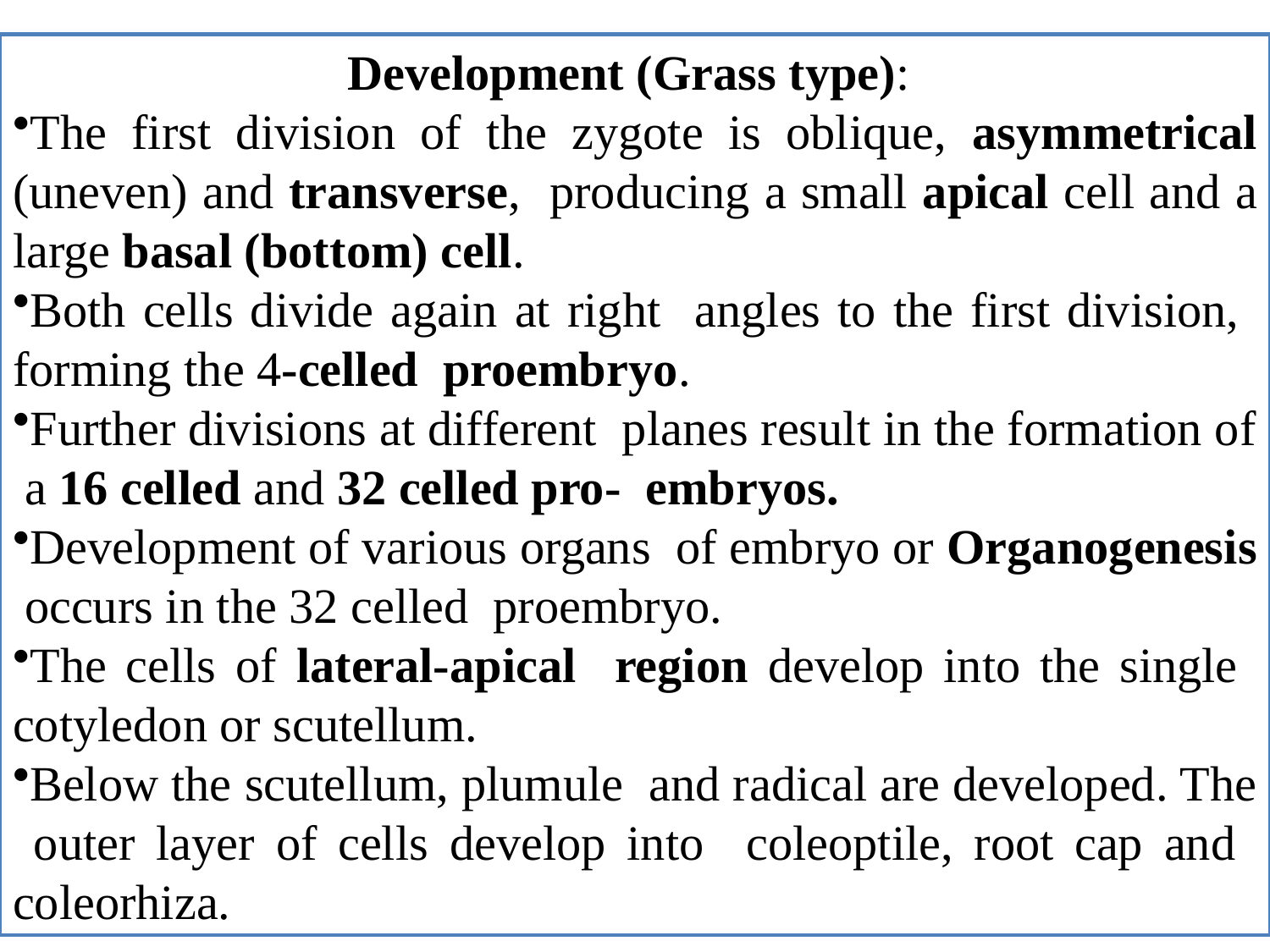

Development (Grass type):
The first division of the zygote is oblique, asymmetrical (uneven) and transverse,  producing a small apical cell and a large basal (bottom) cell.
Both cells divide again at right  angles to the first division,  forming the 4-celled  proembryo.
Further divisions at different  planes result in the formation of  a 16 celled and 32 celled pro-  embryos.
Development of various organs  of embryo or Organogenesis  occurs in the 32 celled  proembryo.
The cells of lateral-apical  region develop into the single  cotyledon or scutellum.
Below the scutellum, plumule  and radical are developed. The  outer layer of cells develop into  coleoptile, root cap and  coleorhiza.